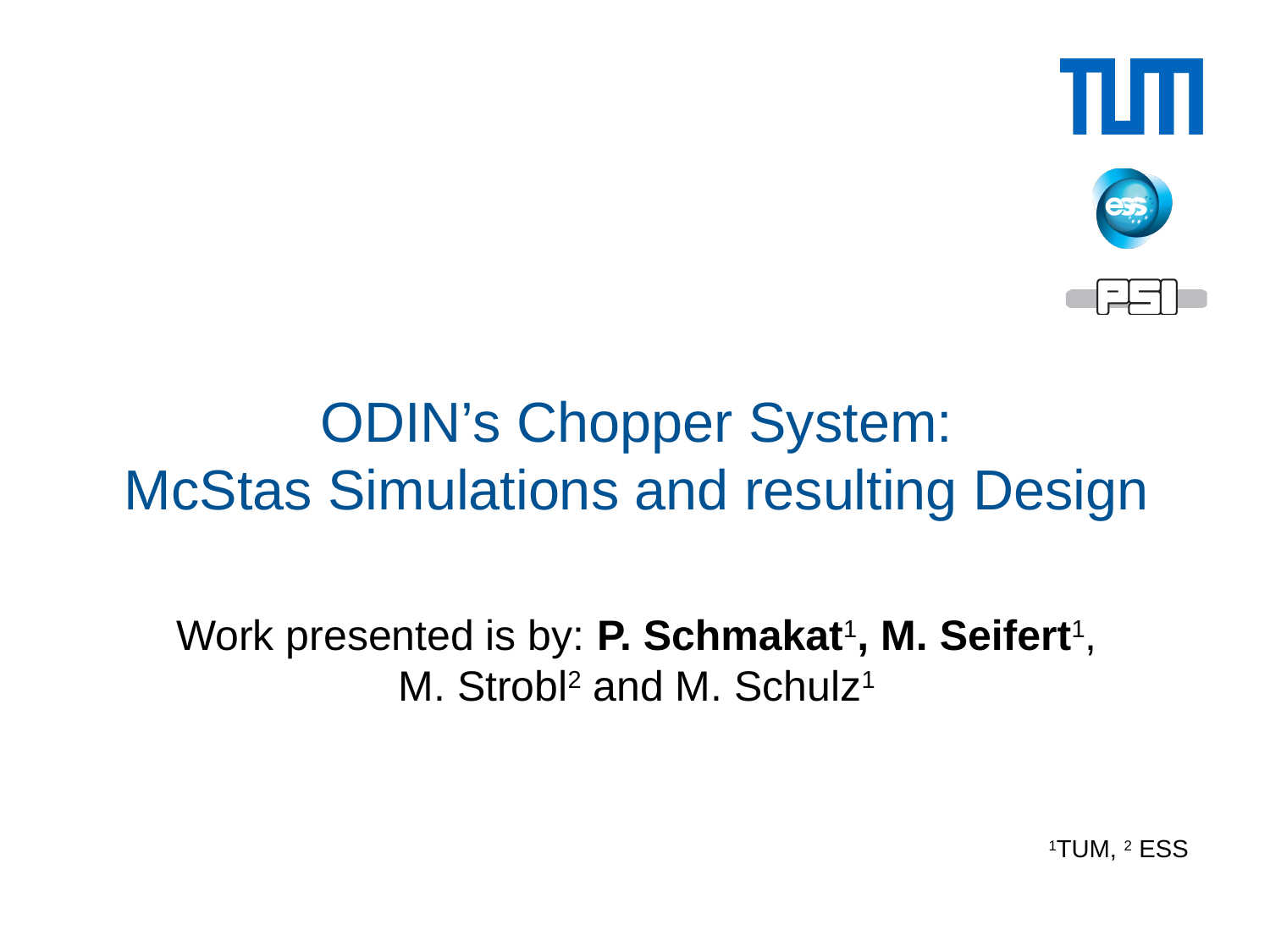

# ODIN’s Chopper System: McStas Simulations and resulting Design
Work presented is by: P. Schmakat1, M. Seifert1, M. Strobl2 and M. Schulz1

1TUM, 2 ESS